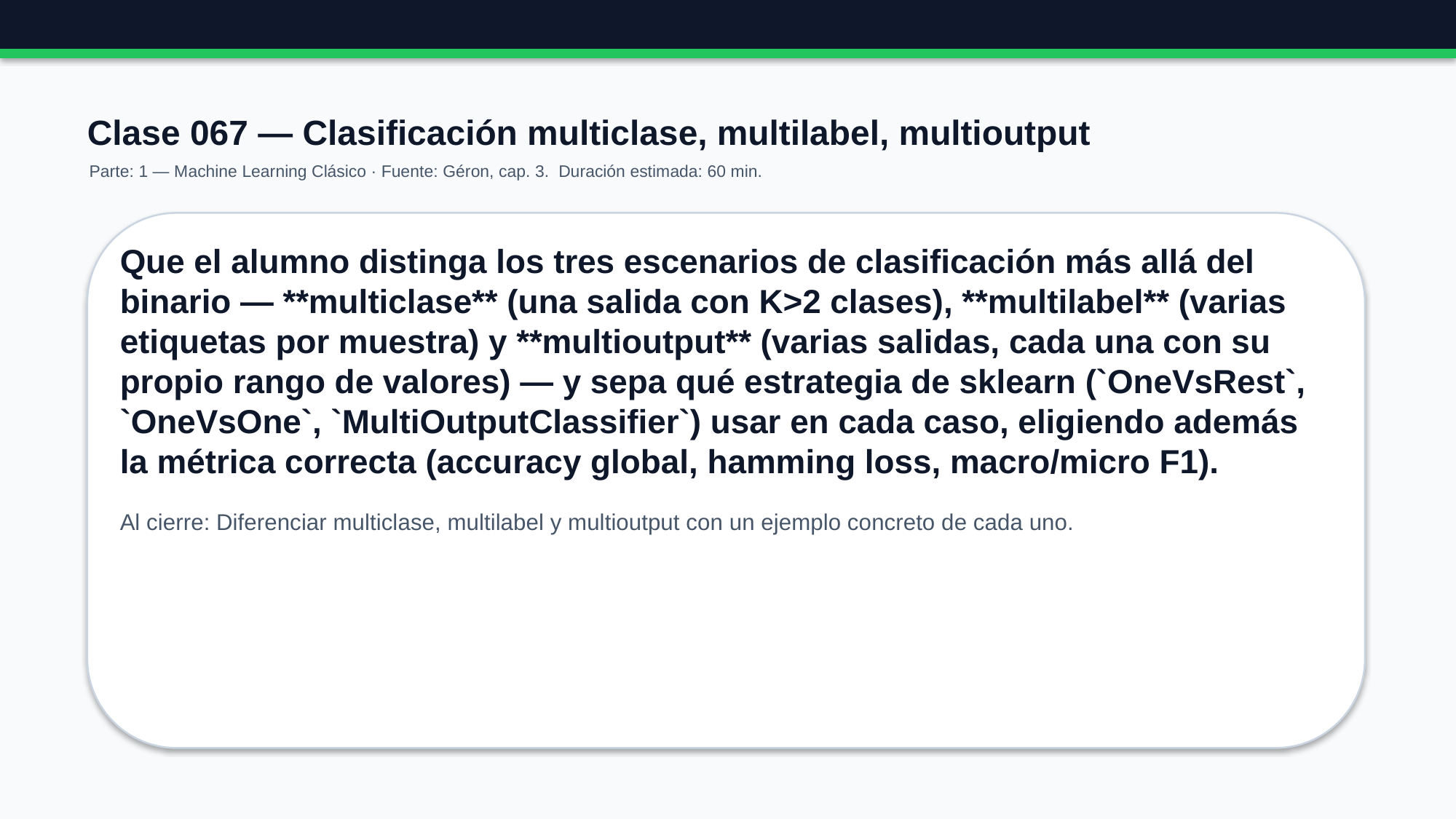

Clase 067 — Clasificación multiclase, multilabel, multioutput
Parte: 1 — Machine Learning Clásico · Fuente: Géron, cap. 3.  Duración estimada: 60 min.

Que el alumno distinga los tres escenarios de clasificación más allá del binario — **multiclase** (una salida con K>2 clases), **multilabel** (varias etiquetas por muestra) y **multioutput** (varias salidas, cada una con su propio rango de valores) — y sepa qué estrategia de sklearn (`OneVsRest`, `OneVsOne`, `MultiOutputClassifier`) usar en cada caso, eligiendo además la métrica correcta (accuracy global, hamming loss, macro/micro F1).
Al cierre: Diferenciar multiclase, multilabel y multioutput con un ejemplo concreto de cada uno.